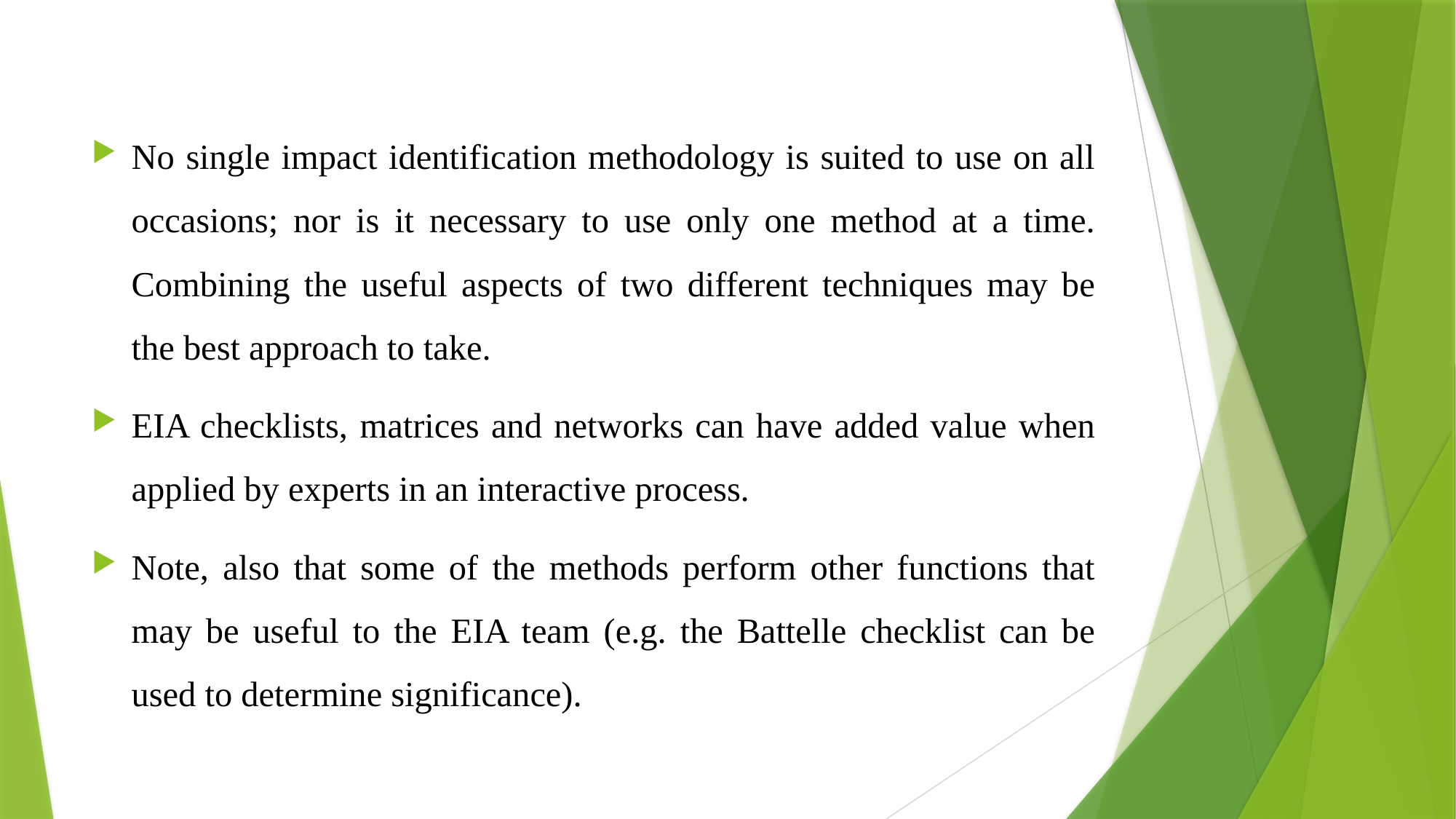

No single impact identification methodology is suited to use on all occasions; nor is it necessary to use only one method at a time. Combining the useful aspects of two different techniques may be the best approach to take.
EIA checklists, matrices and networks can have added value when applied by experts in an interactive process.
Note, also that some of the methods perform other functions that may be useful to the EIA team (e.g. the Battelle checklist can be used to determine significance).